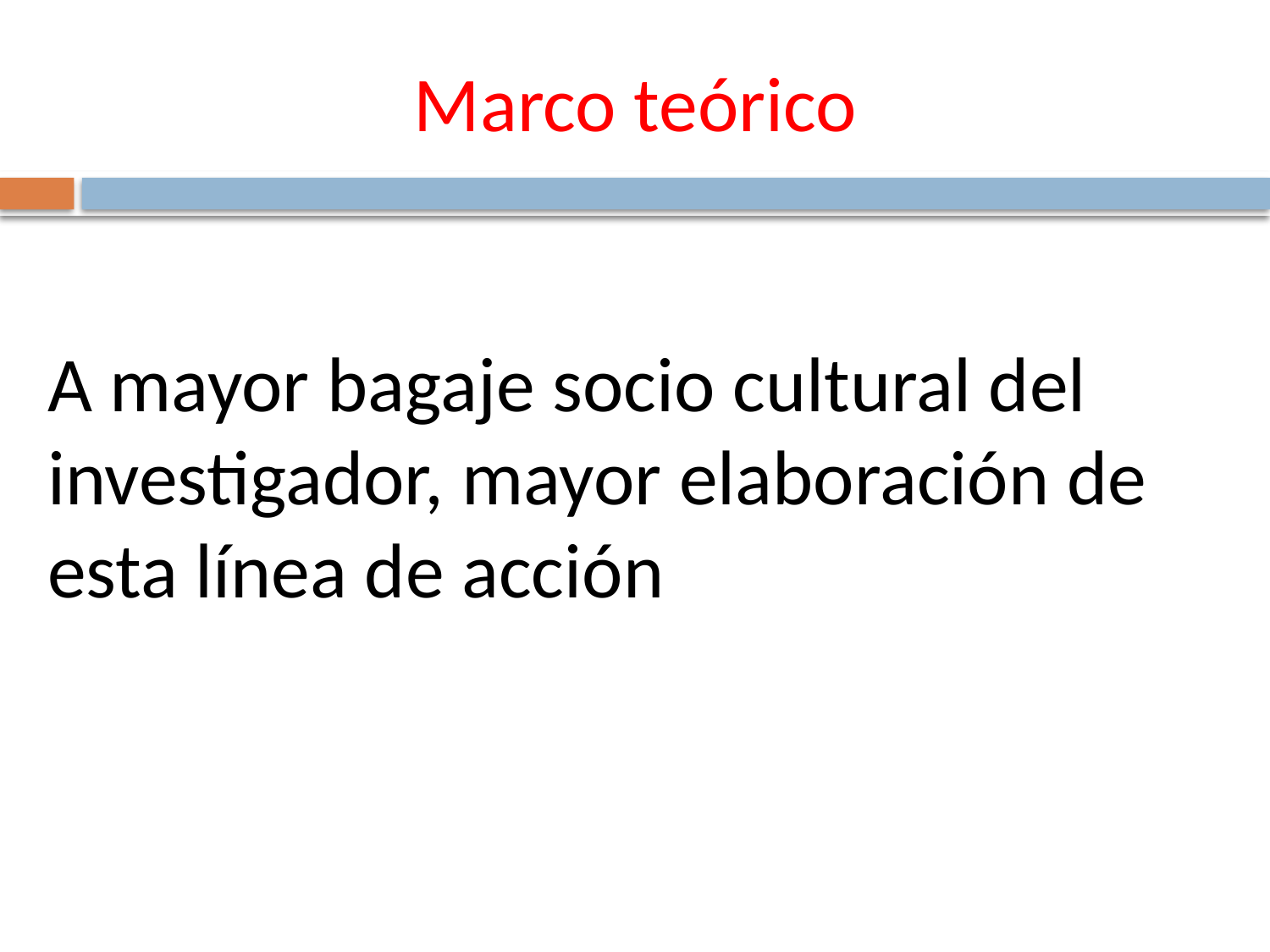

# Marco teórico

A mayor bagaje socio cultural del investigador, mayor elaboración de esta línea de acción